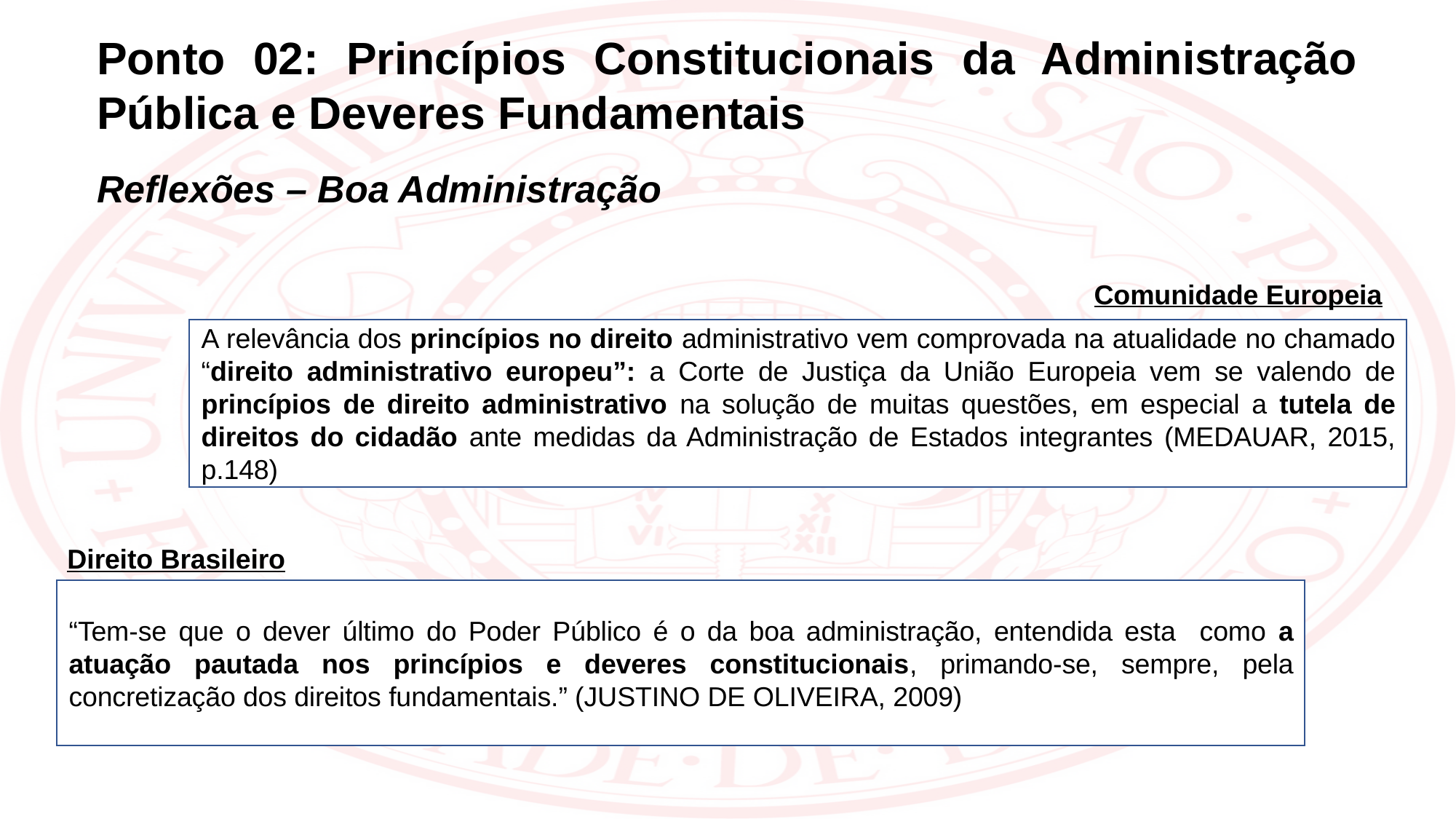

Ponto 02: Princípios Constitucionais da Administração Pública e Deveres Fundamentais

Reflexões – Boa Administração

Comunidade Europeia
A relevância dos princípios no direito administrativo vem comprovada na atualidade no chamado “direito administrativo europeu”: a Corte de Justiça da União Europeia vem se valendo de princípios de direito administrativo na solução de muitas questões, em especial a tutela de direitos do cidadão ante medidas da Administração de Estados integrantes (MEDAUAR, 2015, p.148)
Direito Brasileiro
“Tem-se que o dever último do Poder Público é o da boa administração, entendida esta  como a atuação pautada nos princípios e deveres constitucionais, primando-se, sempre, pela concretização dos direitos fundamentais.” (JUSTINO DE OLIVEIRA, 2009)